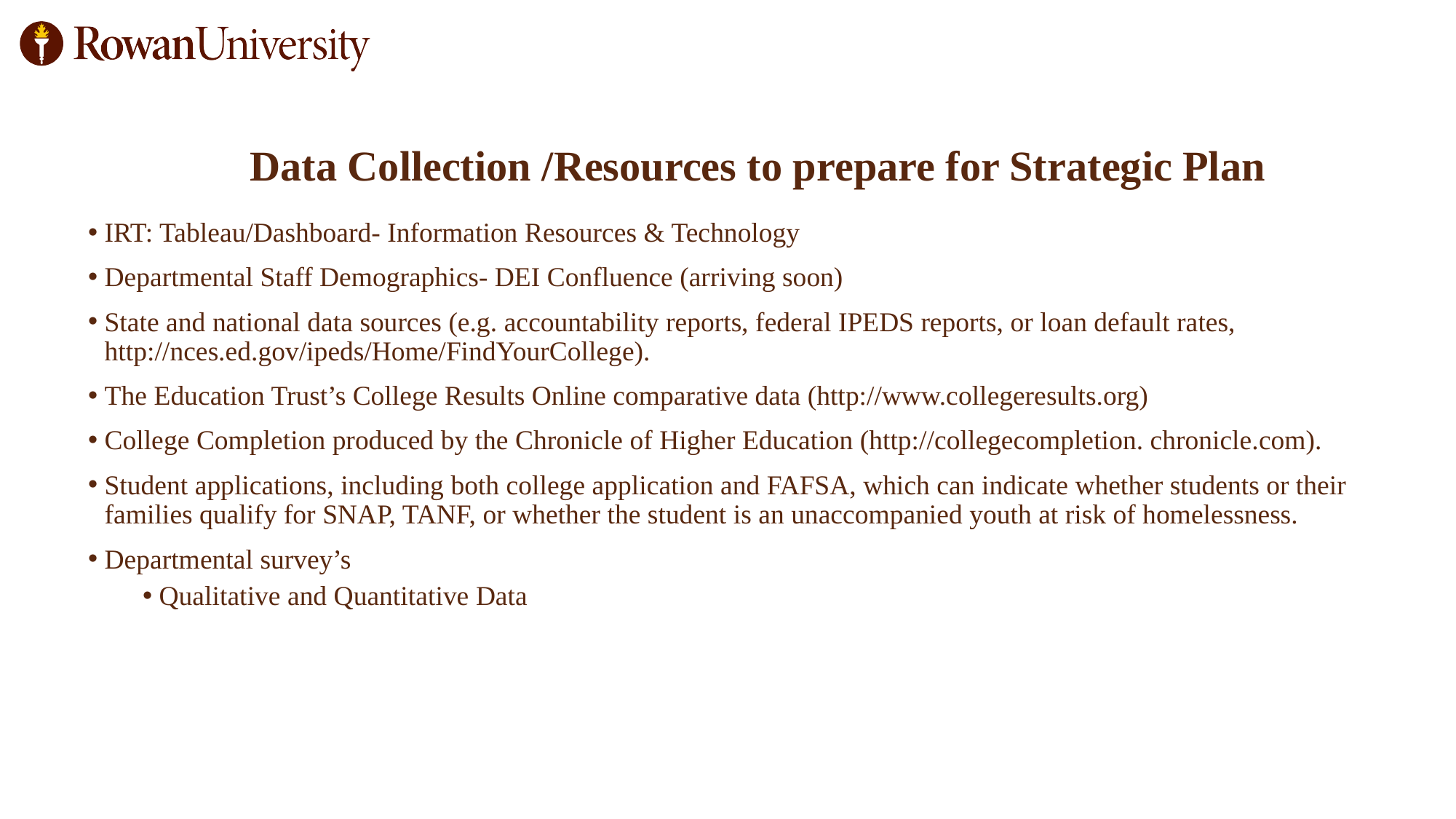

# Data Collection /Resources to prepare for Strategic Plan
IRT: Tableau/Dashboard- Information Resources & Technology
Departmental Staff Demographics- DEI Confluence (arriving soon)
State and national data sources (e.g. accountability reports, federal IPEDS reports, or loan default rates, http://nces.ed.gov/ipeds/Home/FindYourCollege).
The Education Trust’s College Results Online comparative data (http://www.collegeresults.org)
College Completion produced by the Chronicle of Higher Education (http://collegecompletion. chronicle.com).
Student applications, including both college application and FAFSA, which can indicate whether students or their families qualify for SNAP, TANF, or whether the student is an unaccompanied youth at risk of homelessness.
Departmental survey’s
Qualitative and Quantitative Data